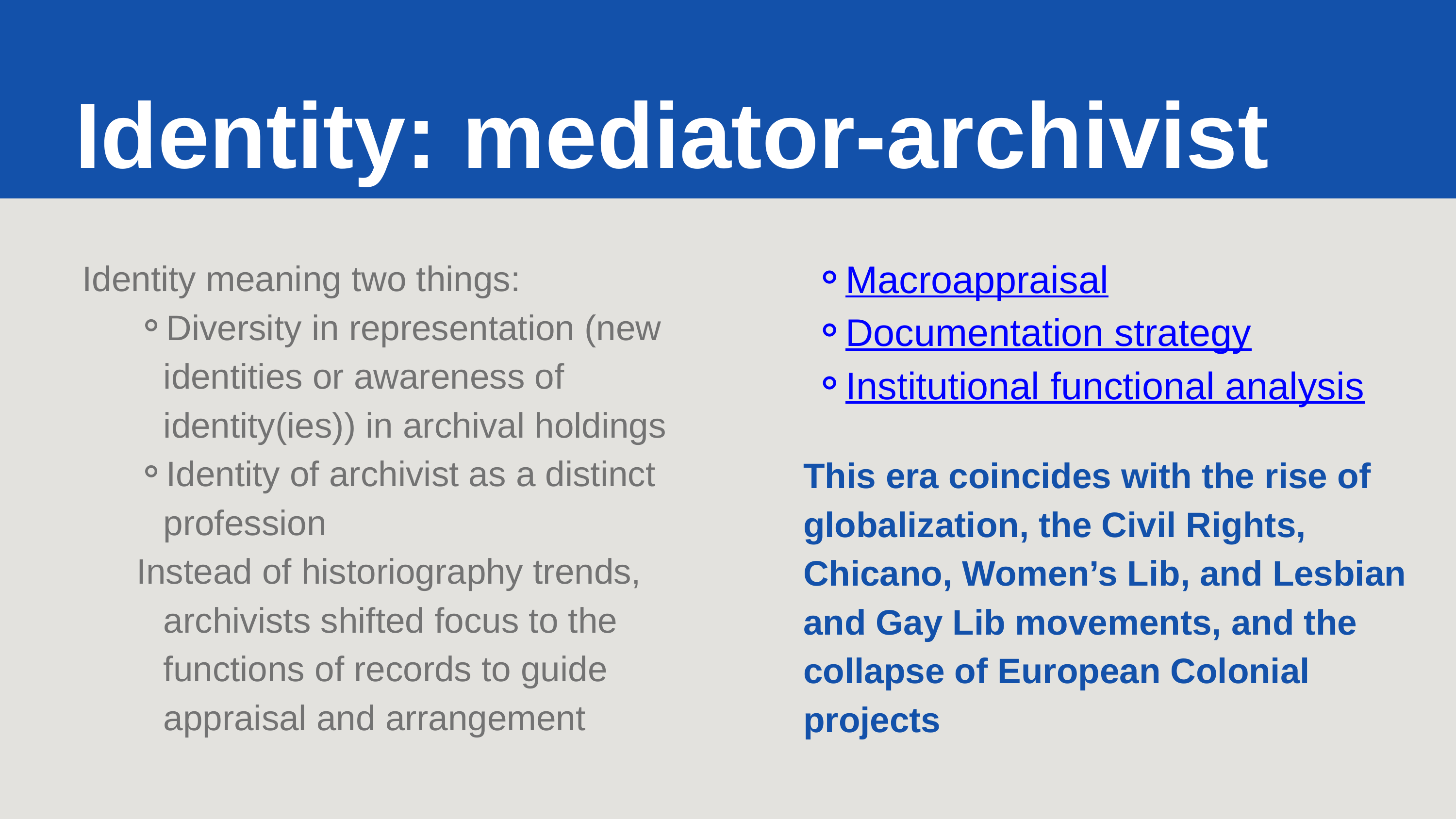

Identity: mediator-archivist

Macroappraisal
Documentation strategy
Institutional functional analysis
Identity meaning two things:
Diversity in representation (new identities or awareness of identity(ies)) in archival holdings
Identity of archivist as a distinct profession
Instead of historiography trends, archivists shifted focus to the functions of records to guide appraisal and arrangement
This era coincides with the rise of globalization, the Civil Rights, Chicano, Women’s Lib, and Lesbian and Gay Lib movements, and the collapse of European Colonial projects